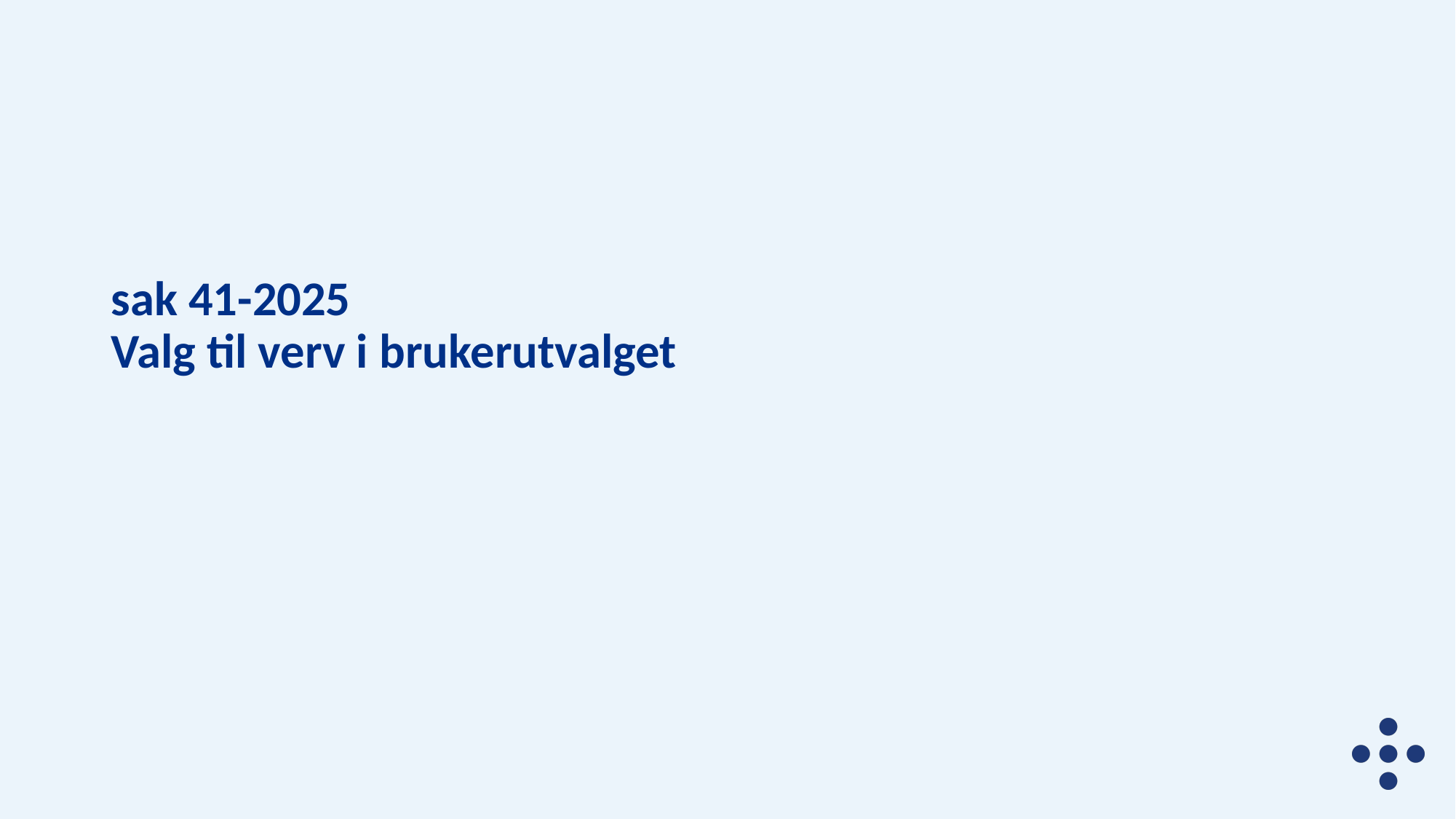

# sak 41-2025 Valg til verv i brukerutvalget